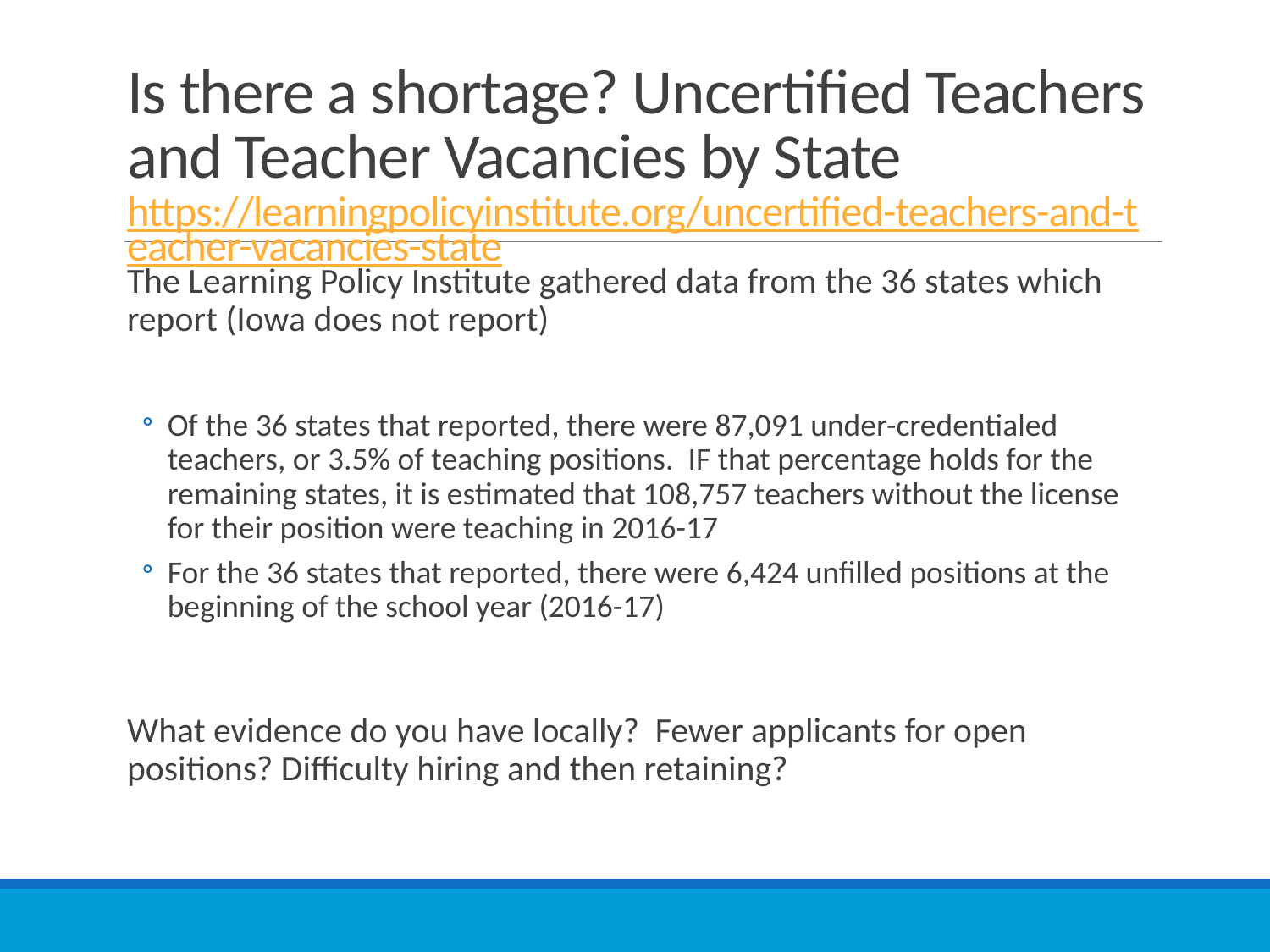

# Is there a shortage? Uncertified Teachers and Teacher Vacancies by State https://learningpolicyinstitute.org/uncertified-teachers-and-teacher-vacancies-state
The Learning Policy Institute gathered data from the 36 states which report (Iowa does not report)

Of the 36 states that reported, there were 87,091 under-credentialed teachers, or 3.5% of teaching positions.  IF that percentage holds for the remaining states, it is estimated that 108,757 teachers without the license for their position were teaching in 2016-17
For the 36 states that reported, there were 6,424 unfilled positions at the beginning of the school year (2016-17)

What evidence do you have locally?  Fewer applicants for open positions? Difficulty hiring and then retaining?